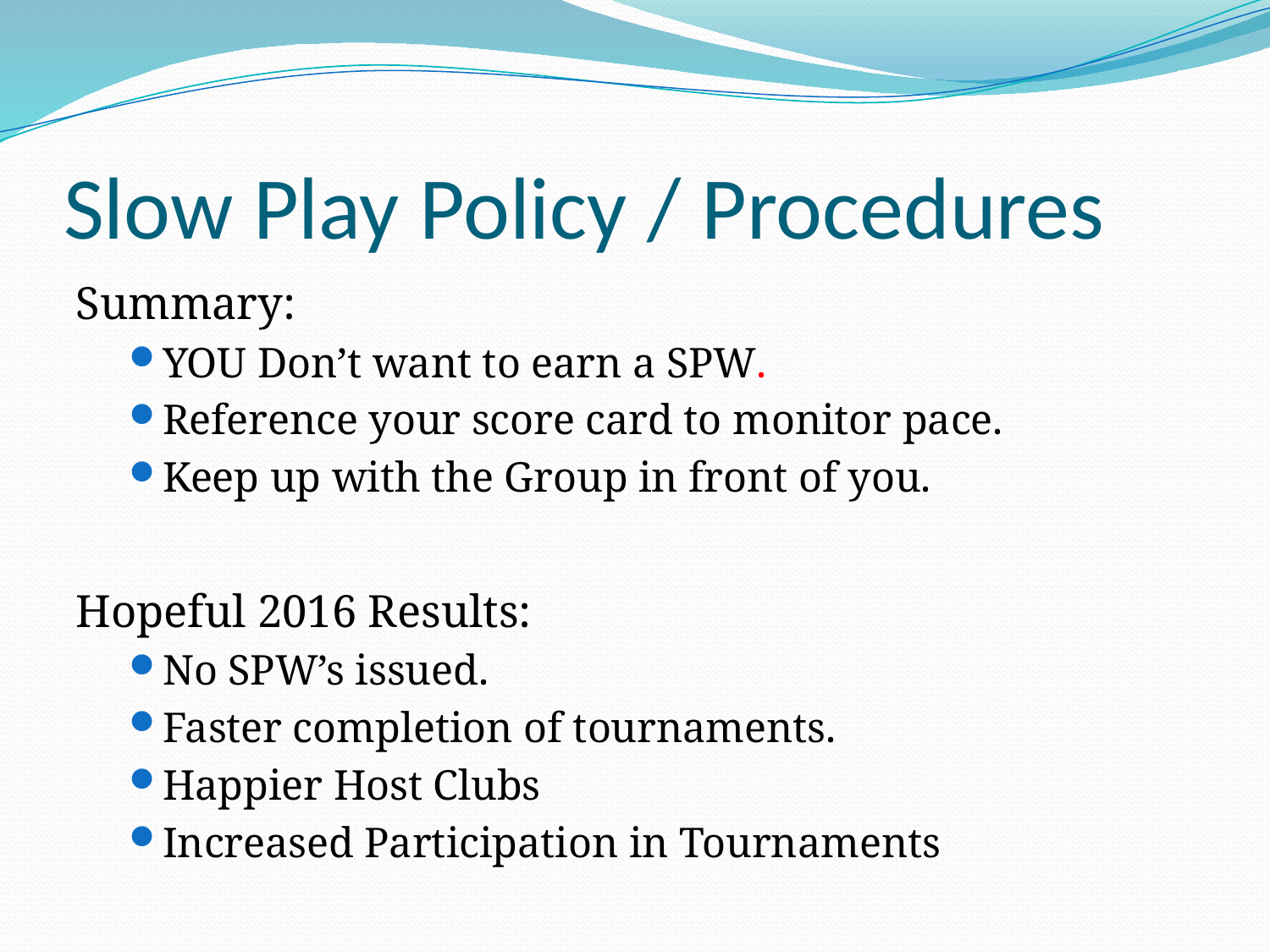

# Slow Play Policy / Procedures
Summary:
YOU Don’t want to earn a SPW.
Reference your score card to monitor pace.
Keep up with the Group in front of you.

Hopeful 2016 Results:
No SPW’s issued.
Faster completion of tournaments.
Happier Host Clubs
Increased Participation in Tournaments